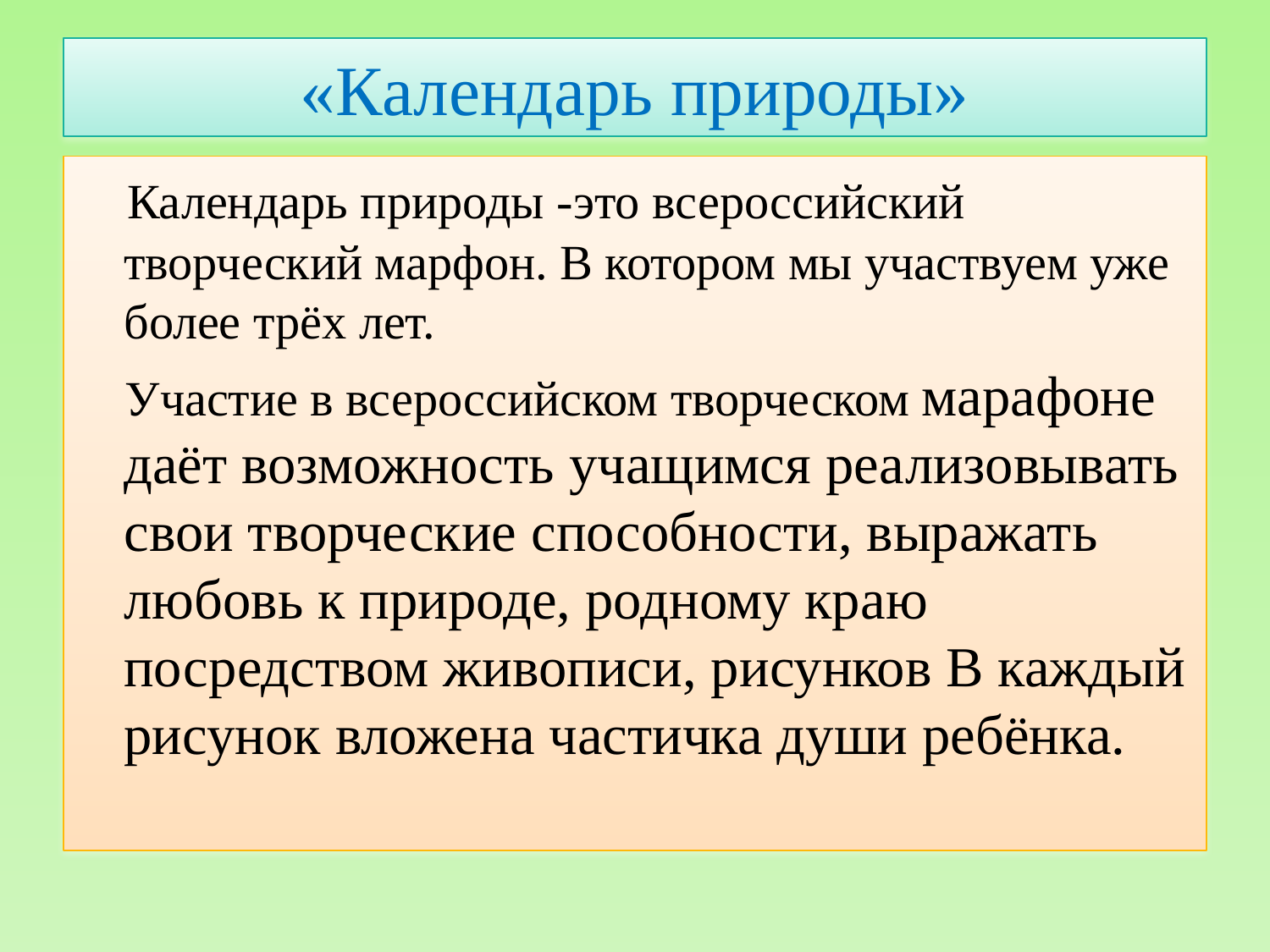

# «Календарь природы»
    Календарь природы -это всероссийский творческий марфон. В котором мы участвуем уже более трёх лет.
    Участие в всероссийском творческом марафоне даёт возможность учащимся реализовывать свои творческие способности, выражать любовь к природе, родному краю посредством живописи, рисунков В каждый рисунок вложена частичка души ребёнка.